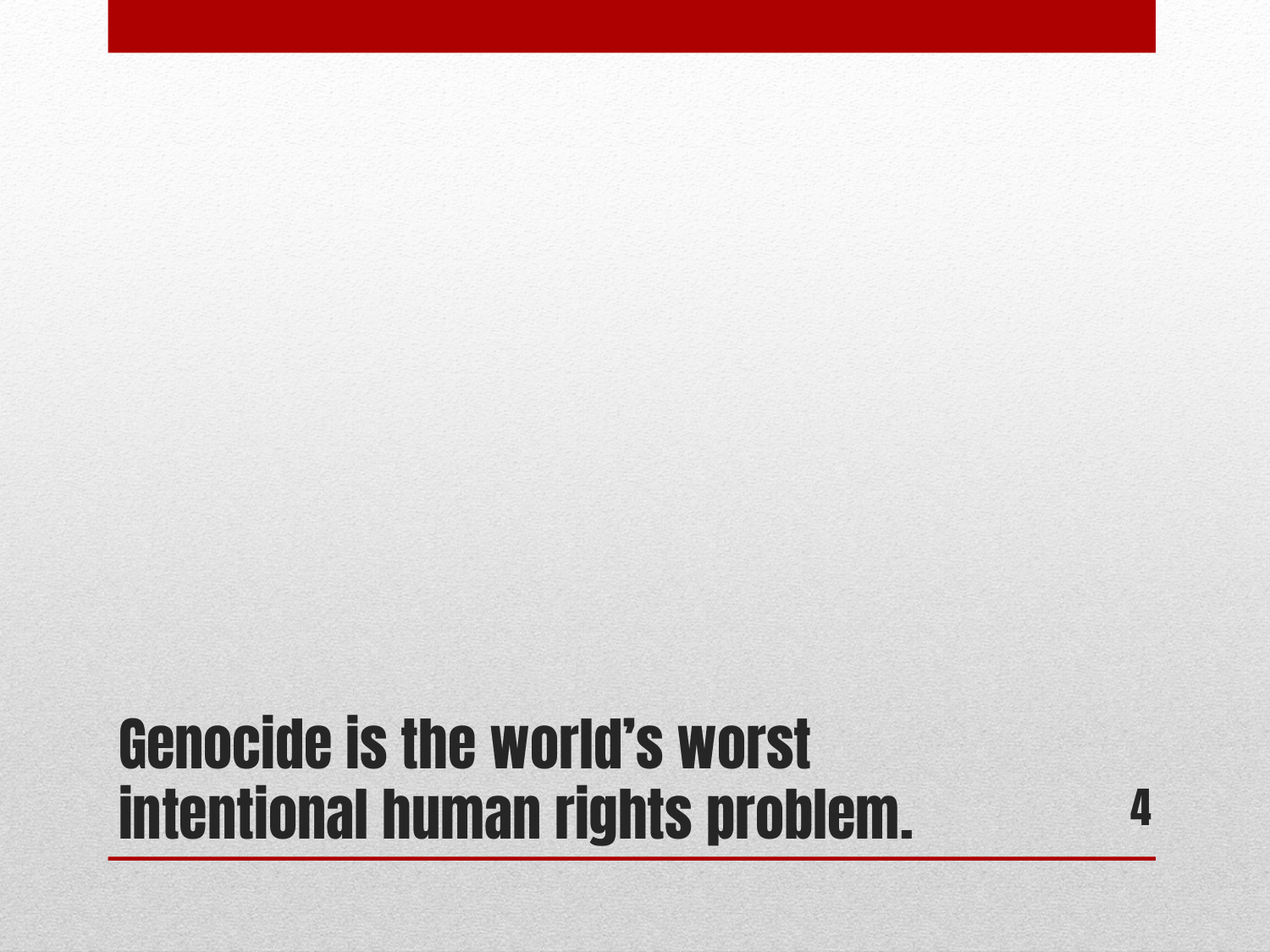

# Genocide is the world’s worst intentional human rights problem.
4